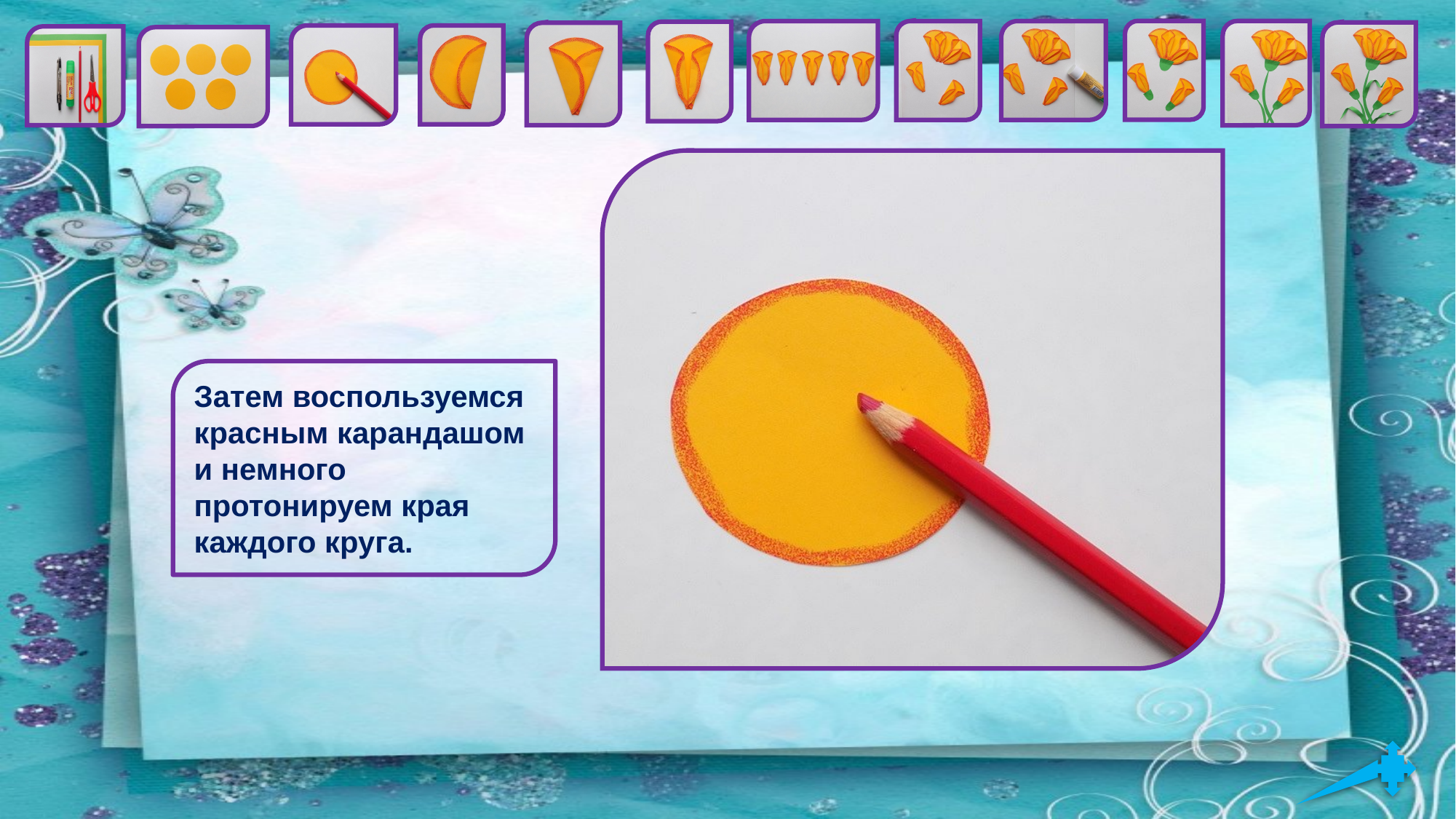

Затем воспользуемся красным карандашом и немного протонируем края каждого круга.